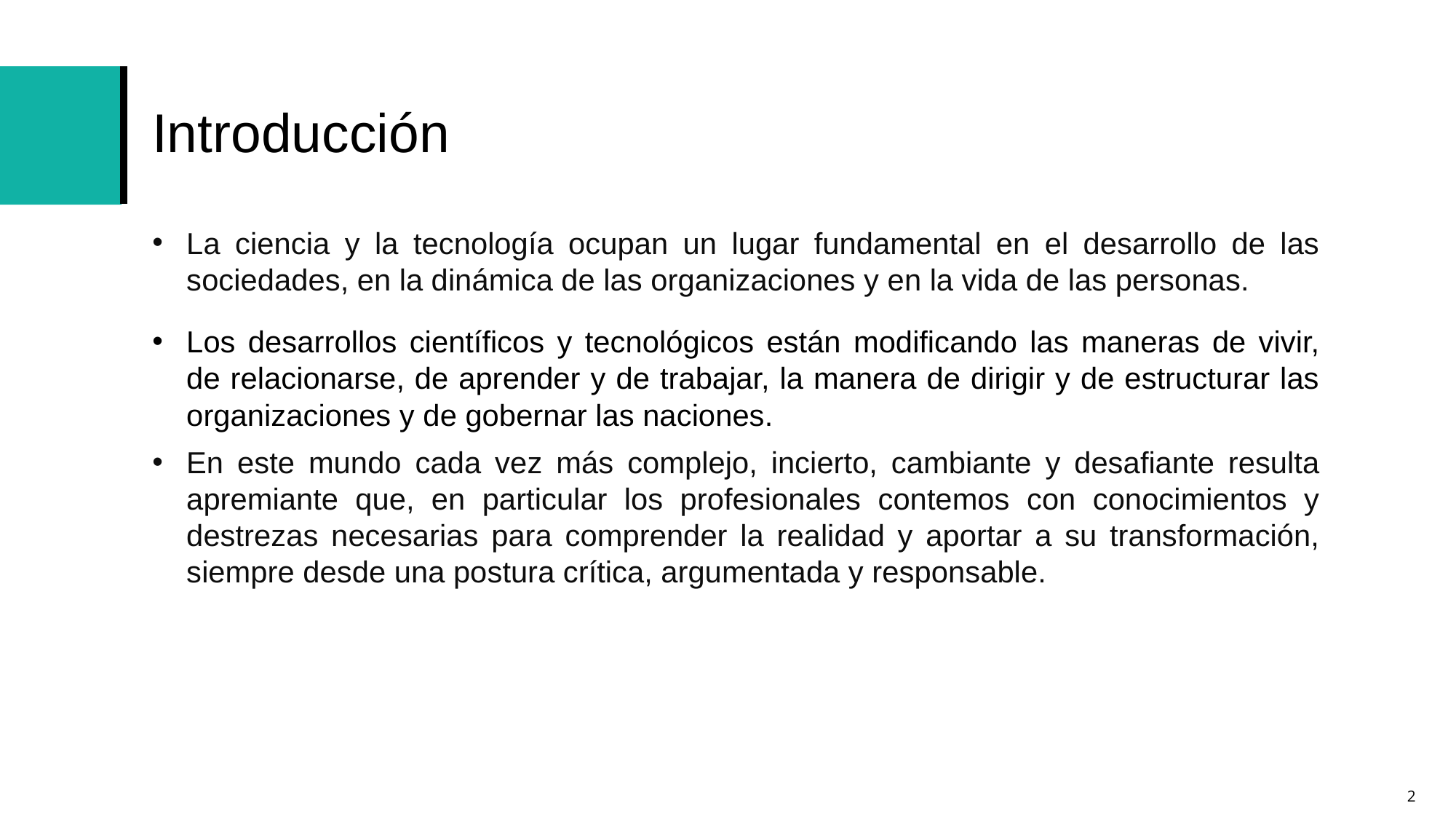

# Introducción
La ciencia y la tecnología ocupan un lugar fundamental en el desarrollo de las sociedades, en la dinámica de las organizaciones y en la vida de las personas.
Los desarrollos científicos y tecnológicos están modificando las maneras de vivir, de relacionarse, de aprender y de trabajar, la manera de dirigir y de estructurar las organizaciones y de gobernar las naciones.
En este mundo cada vez más complejo, incierto, cambiante y desafiante resulta apremiante que, en particular los profesionales contemos con conocimientos y destrezas necesarias para comprender la realidad y aportar a su transformación, siempre desde una postura crítica, argumentada y responsable.

2
Content Slide Text Only with Color Accents